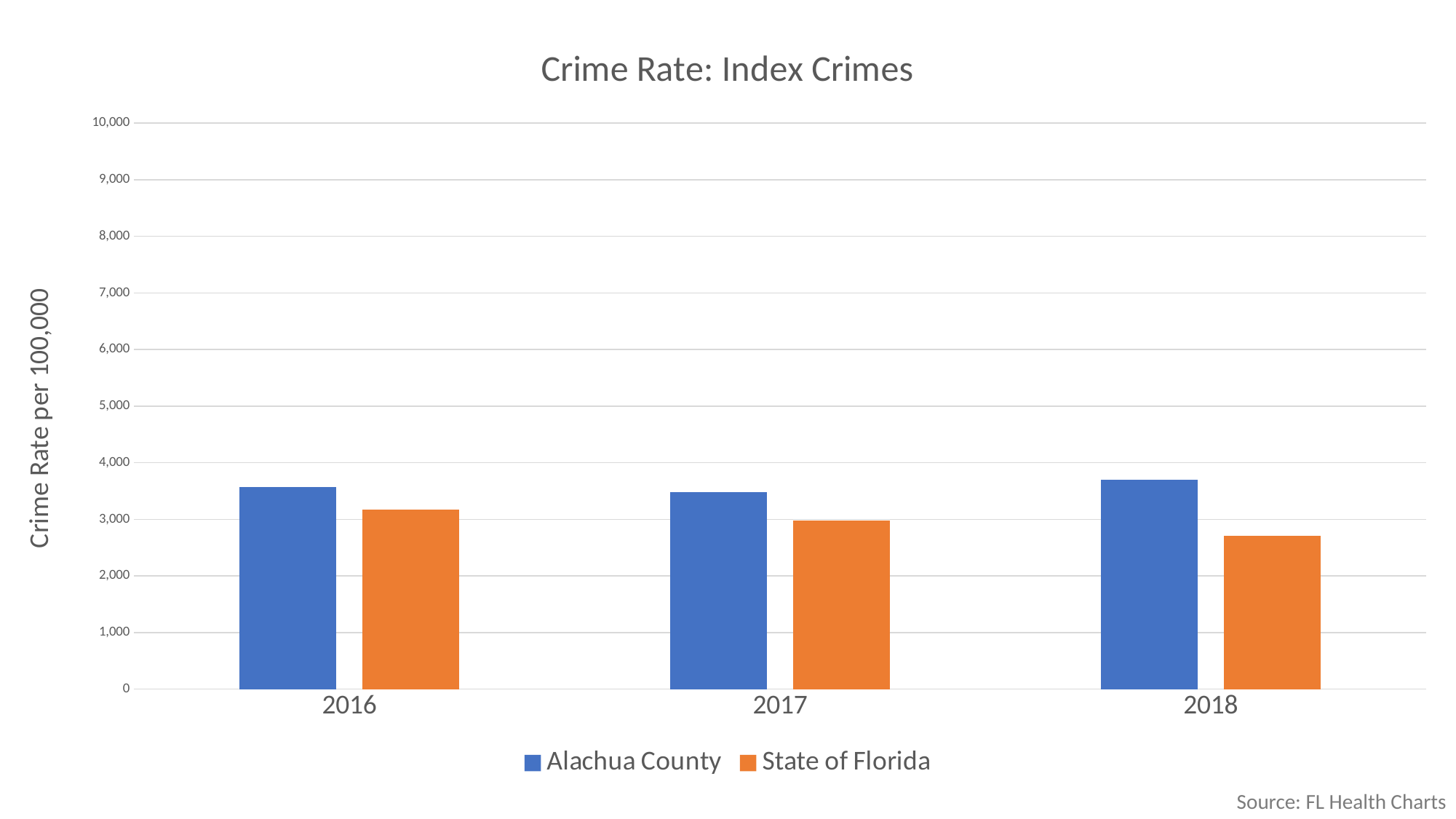

### Chart: Crime Rate: Index Crimes

| Category |  |  |
|---|---|---|
| 2016 | 3577.0 | 3168.5 |
| 2017 | 3485.7 | 2979.1 |
| 2018 | 3699.7 | 2706.2 |
Source: FL Health Charts